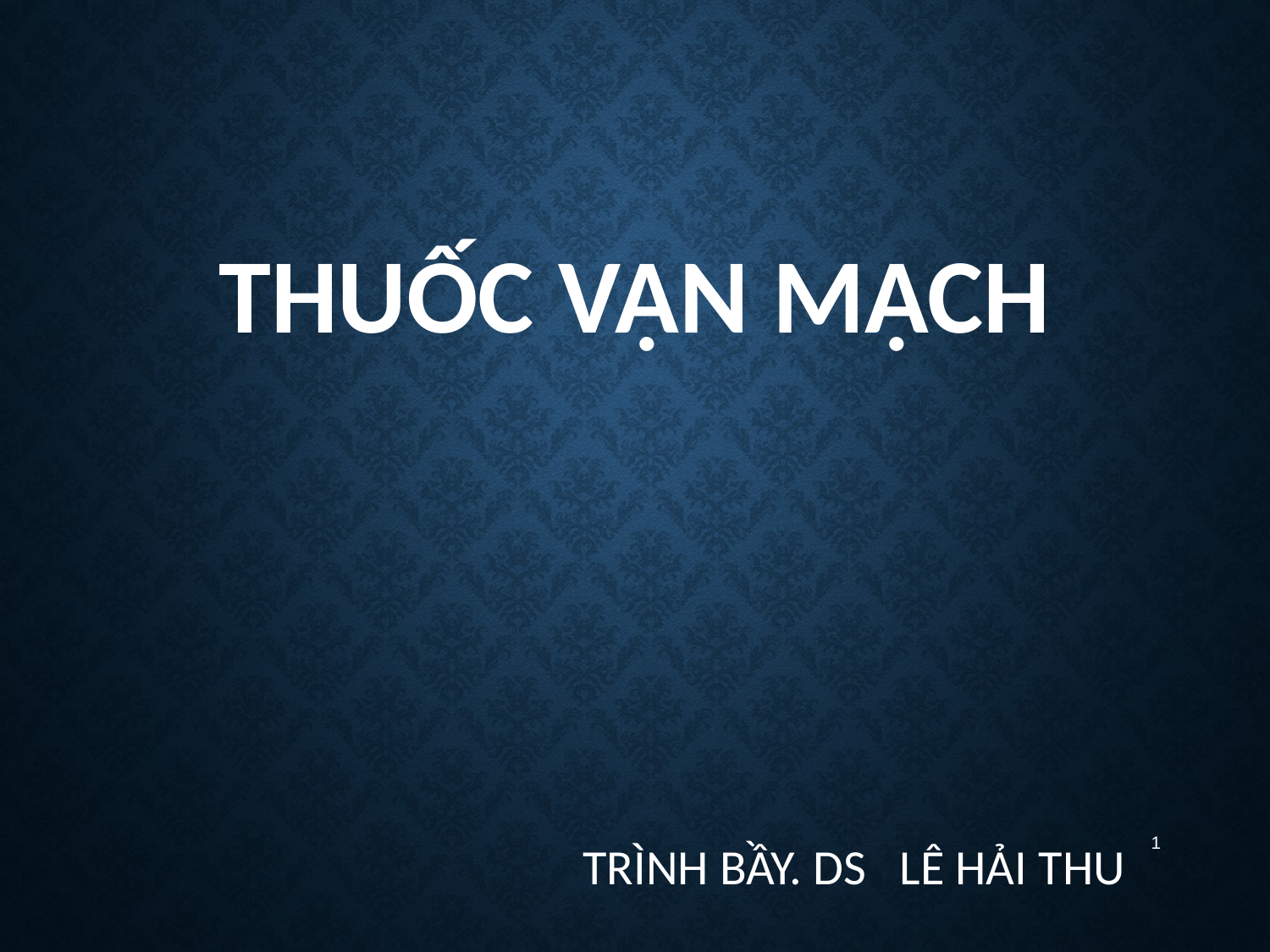

# Thuốc vận mạch Trình bầy. DS   Lê hải thu
1